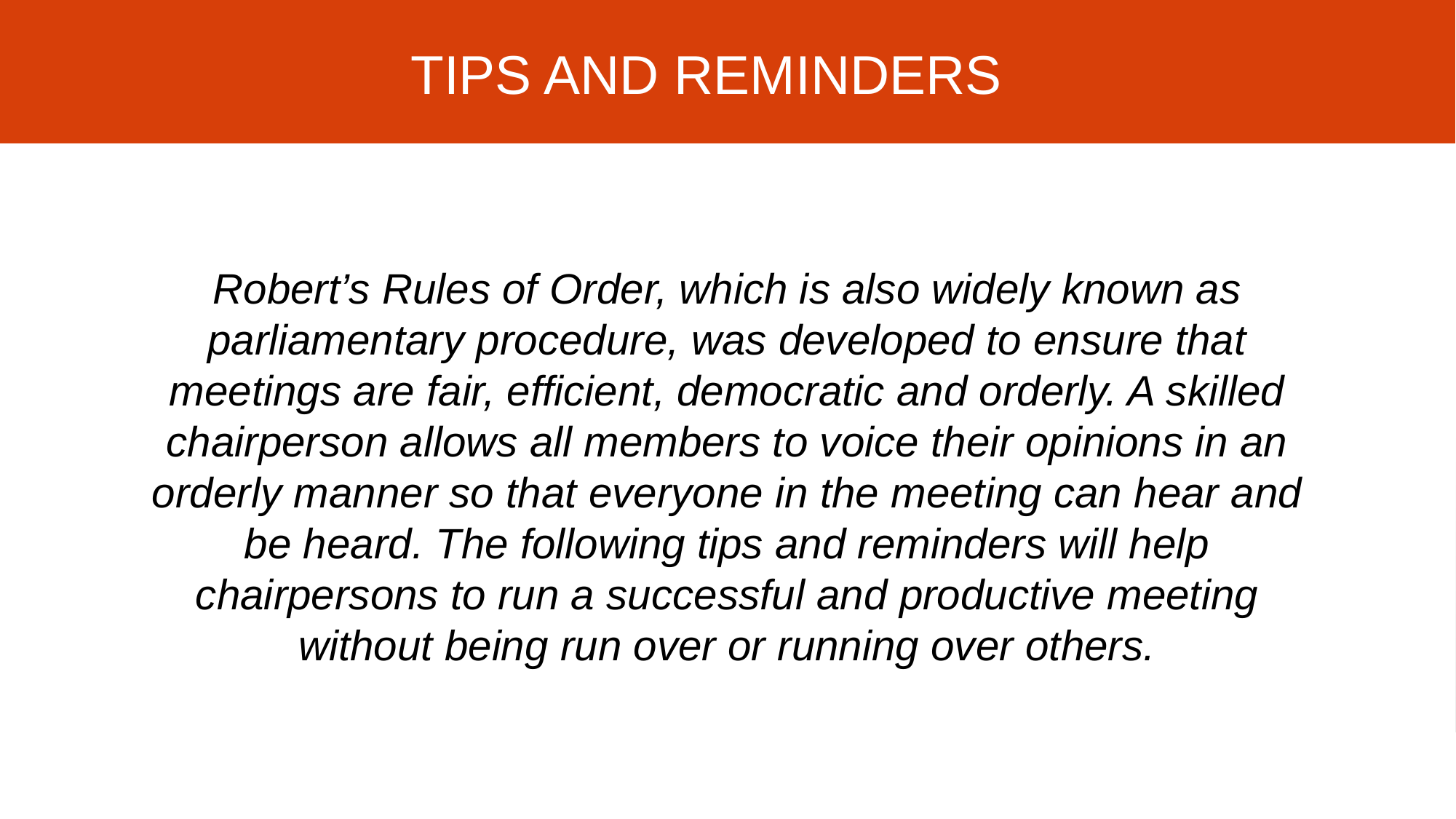

# Tips and reminders
Robert’s Rules of Order, which is also widely known as parliamentary procedure, was developed to ensure that meetings are fair, efficient, democratic and orderly. A skilled chairperson allows all members to voice their opinions in an orderly manner so that everyone in the meeting can hear and be heard. The following tips and reminders will help chairpersons to run a successful and productive meeting without being run over or running over others.